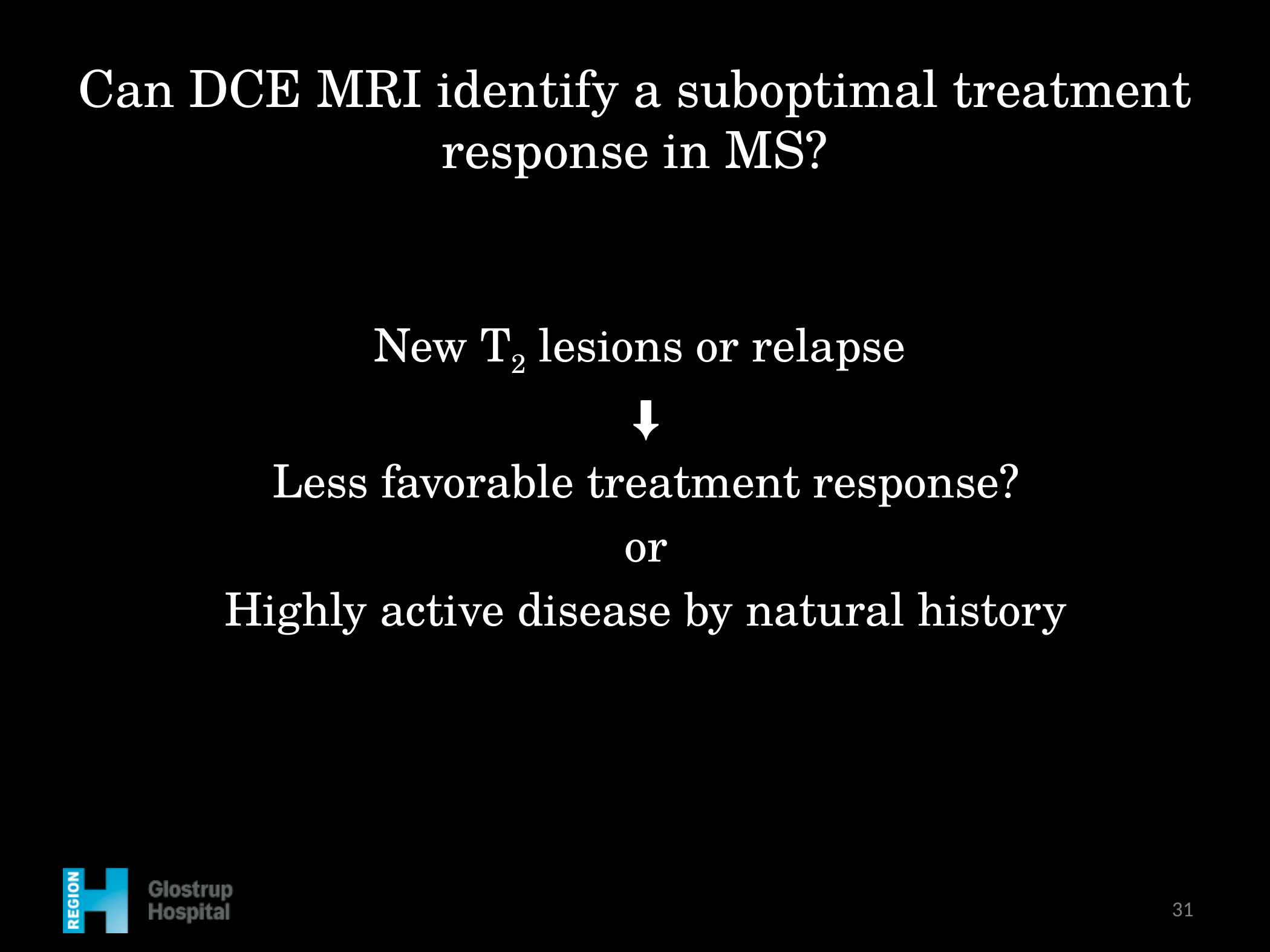

# Can DCE MRI identify a suboptimal treatment response in MS?
New T2 lesions or relapse
⬇
Less favorable treatment response?
or
Highly active disease by natural history
31